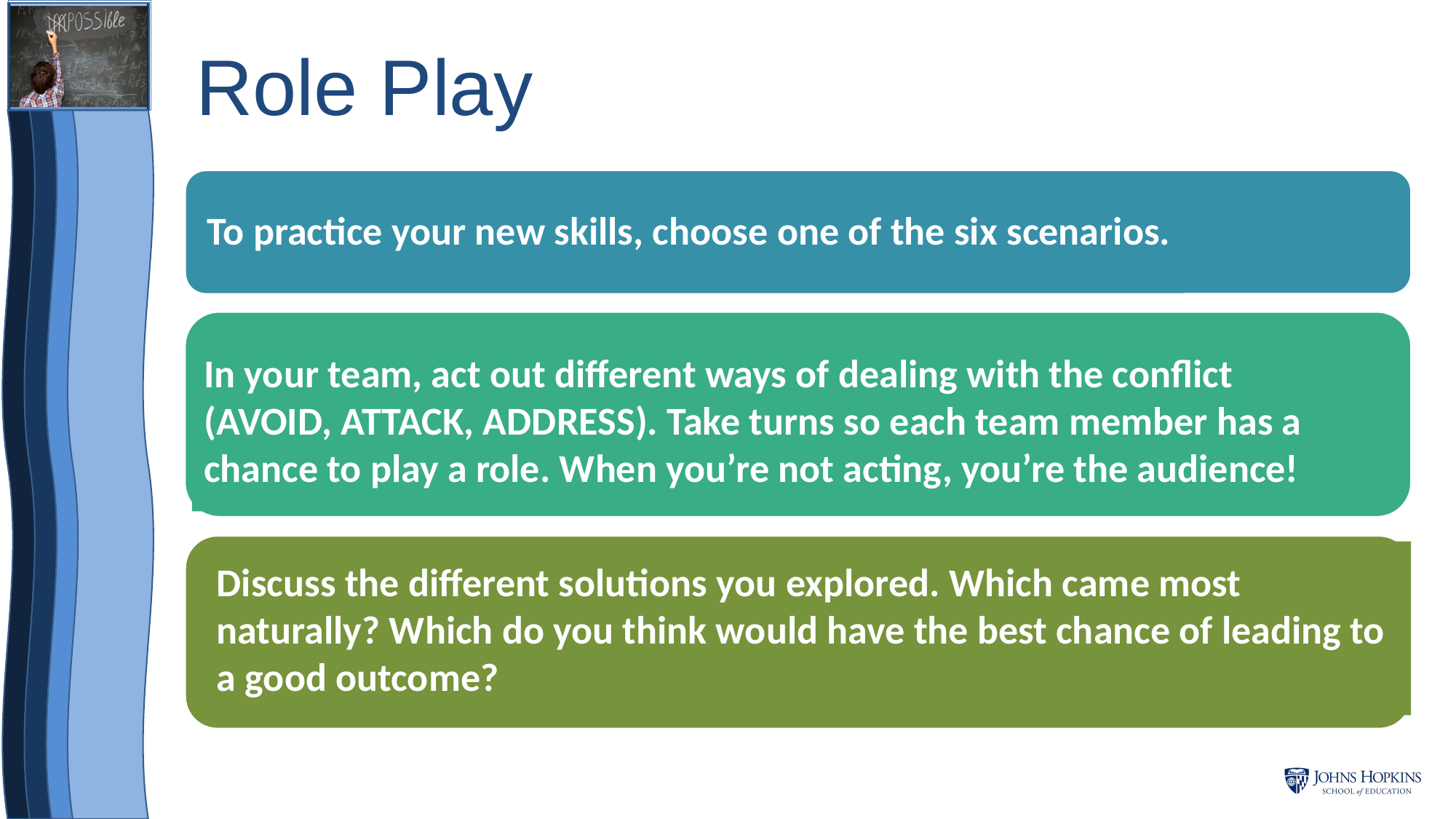

# Role Play

To practice your new skills, choose one of the six scenarios.

In your team, act out different ways of dealing with the conflict (AVOID, ATTACK, ADDRESS). Take turns so each team member has a chance to play a role. When you’re not acting, you’re the audience!

Discuss the different solutions you explored. Which came most naturally? Which do you think would have the best chance of leading to a good outcome?